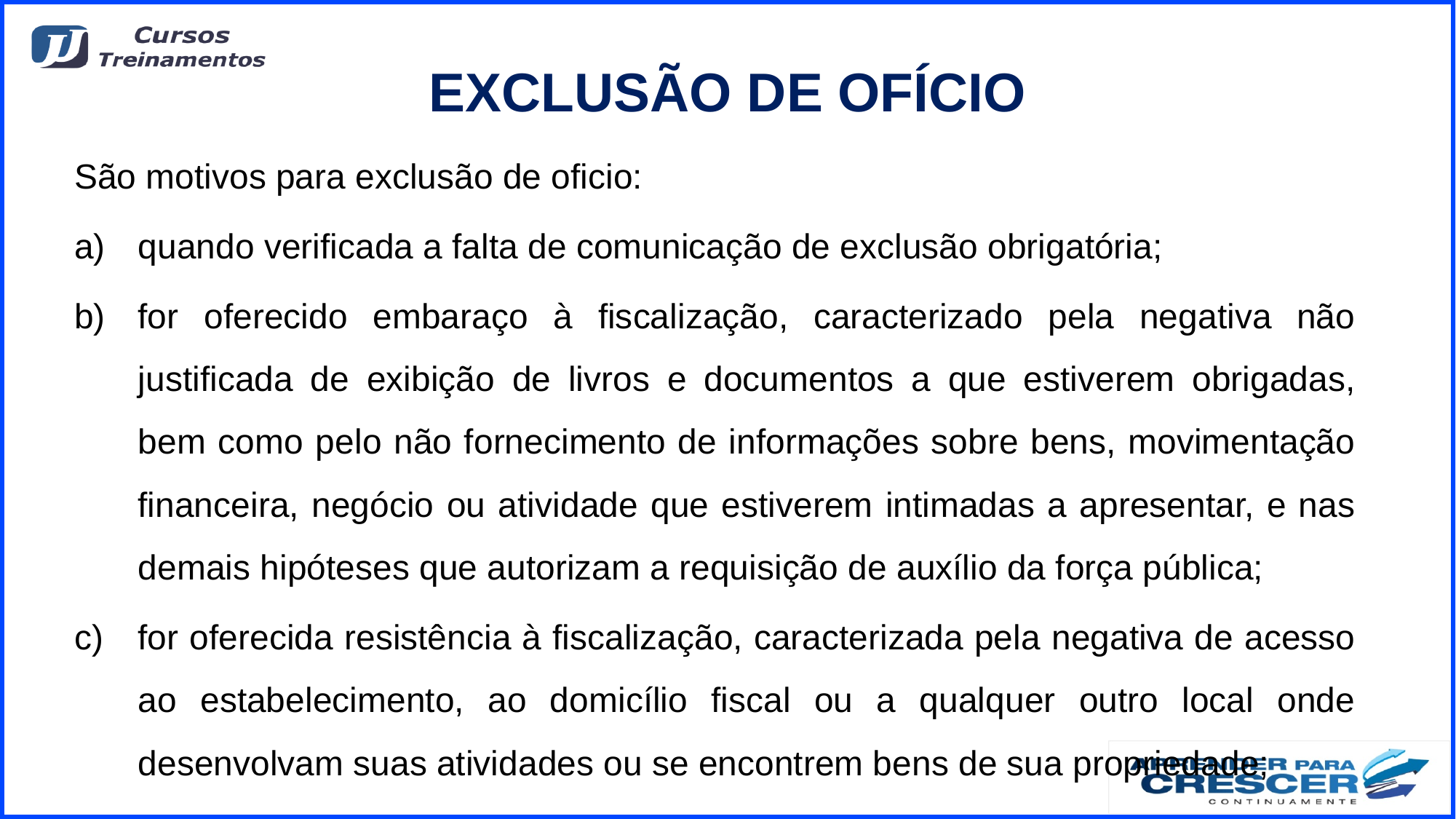

# EXCLUSÃO DE OFÍCIO
São motivos para exclusão de oficio:
quando verificada a falta de comunicação de exclusão obrigatória;
for oferecido embaraço à fiscalização, caracterizado pela negativa não justificada de exibição de livros e documentos a que estiverem obrigadas, bem como pelo não fornecimento de informações sobre bens, movimentação financeira, negócio ou atividade que estiverem intimadas a apresentar, e nas demais hipóteses que autorizam a requisição de auxílio da força pública;
for oferecida resistência à fiscalização, caracterizada pela negativa de acesso ao estabelecimento, ao domicílio fiscal ou a qualquer outro local onde desenvolvam suas atividades ou se encontrem bens de sua propriedade;